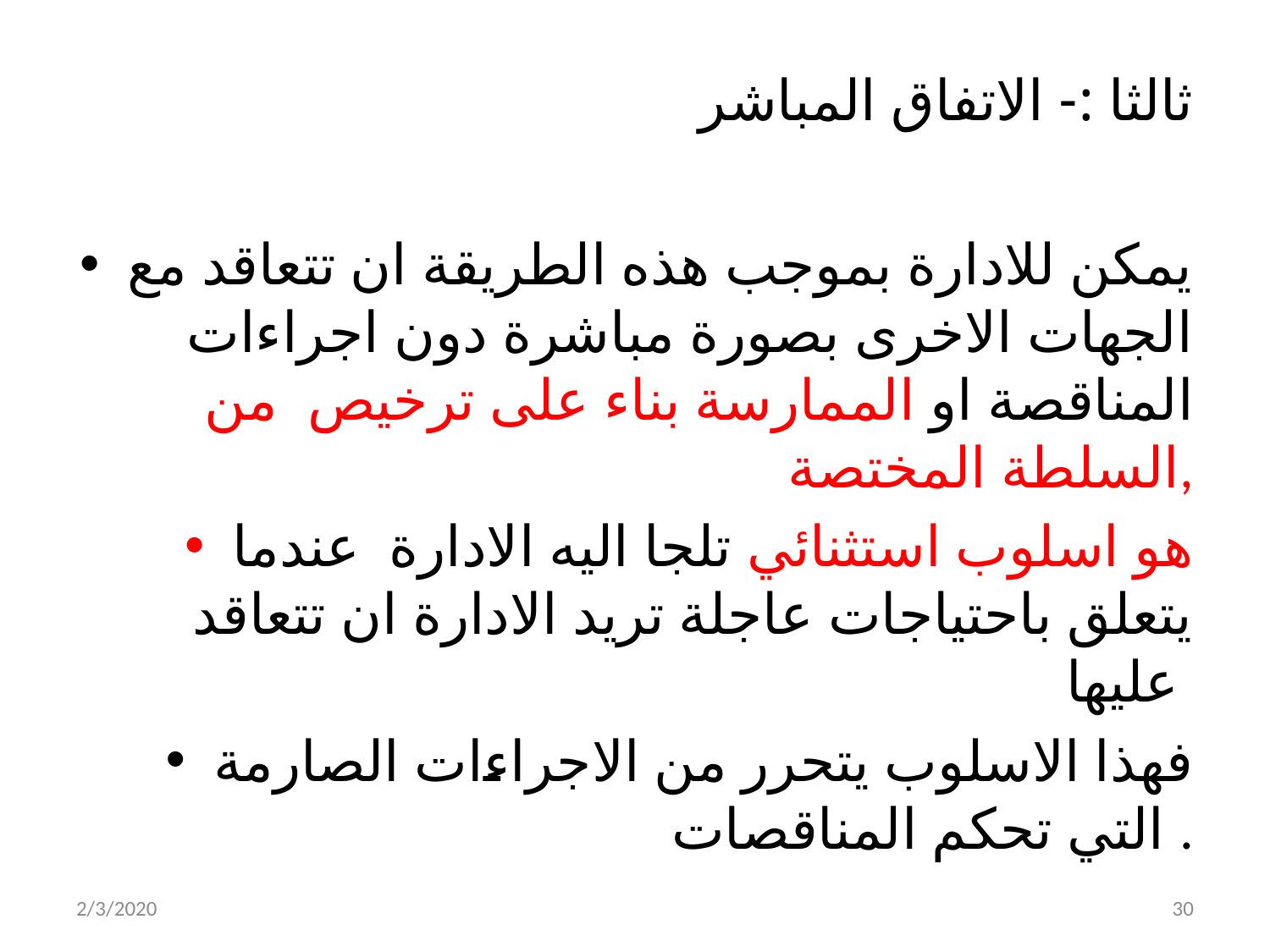

# ثالثا :- الاتفاق المباشر
يمكن للادارة بموجب هذه الطريقة ان تتعاقد مع الجهات الاخرى بصورة مباشرة دون اجراءات المناقصة او الممارسة بناء على ترخيص  من السلطة المختصة,
هو اسلوب استثنائي تلجا اليه الادارة  عندما يتعلق باحتياجات عاجلة تريد الادارة ان تتعاقد عليها
فهذا الاسلوب يتحرر من الاجراءات الصارمة التي تحكم المناقصات .
2/3/2020

30